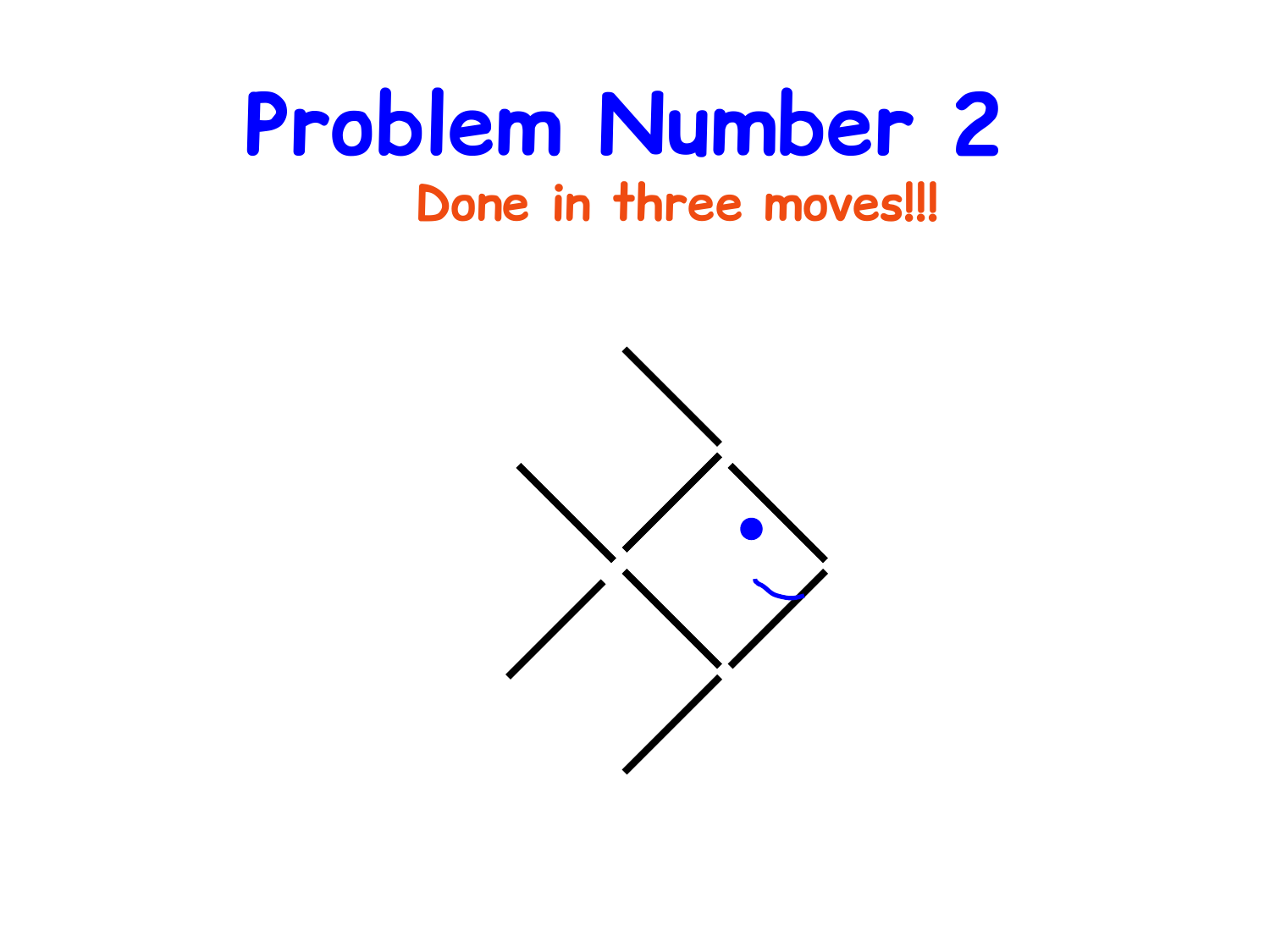

Problem Number 2
Done in three moves!!!